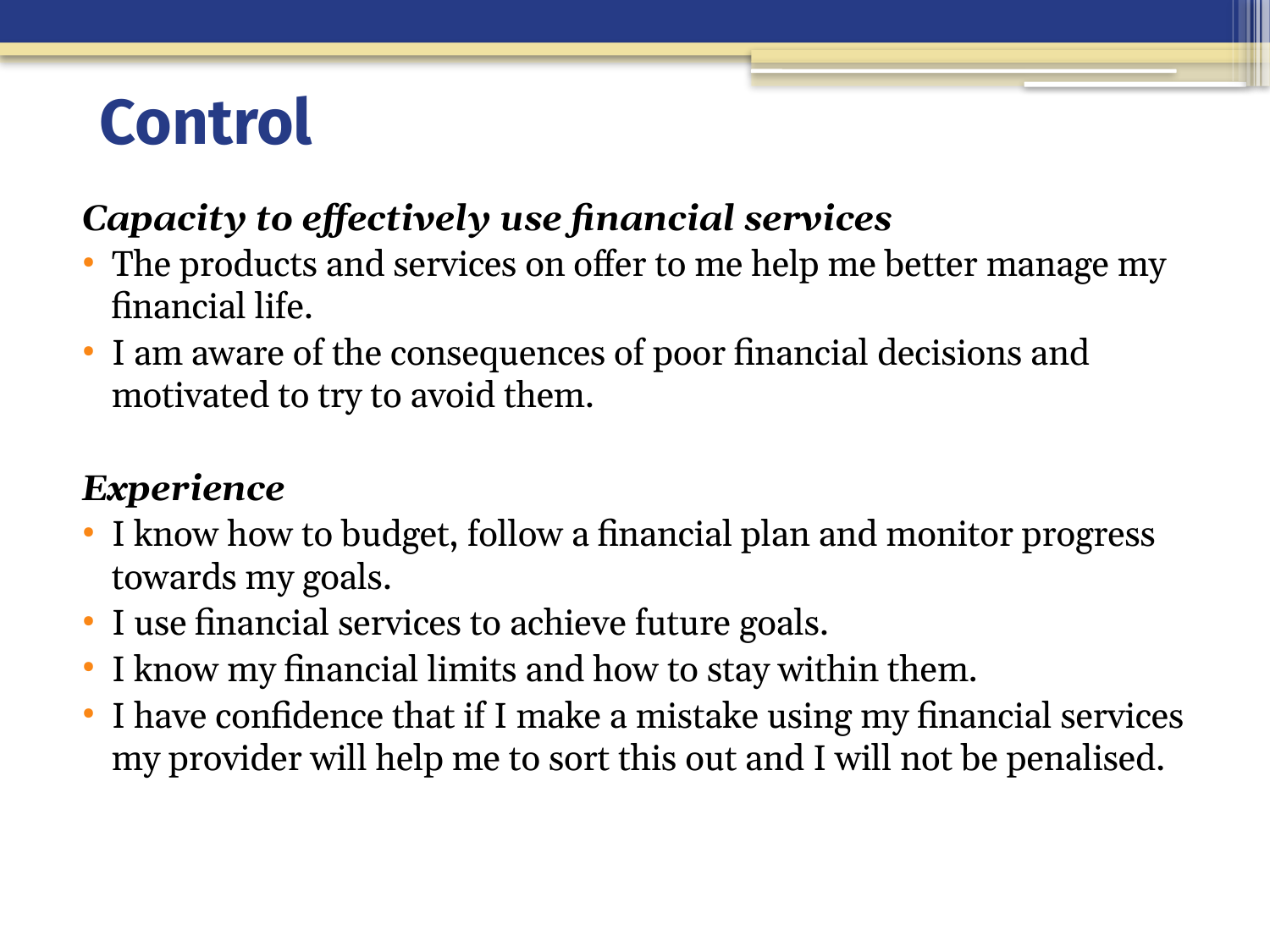

# Control
Capacity to effectively use financial services
The products and services on offer to me help me better manage my financial life.
I am aware of the consequences of poor financial decisions and motivated to try to avoid them.

Experience
I know how to budget, follow a financial plan and monitor progress towards my goals.
I use financial services to achieve future goals.
I know my financial limits and how to stay within them.
I have confidence that if I make a mistake using my financial services my provider will help me to sort this out and I will not be penalised.